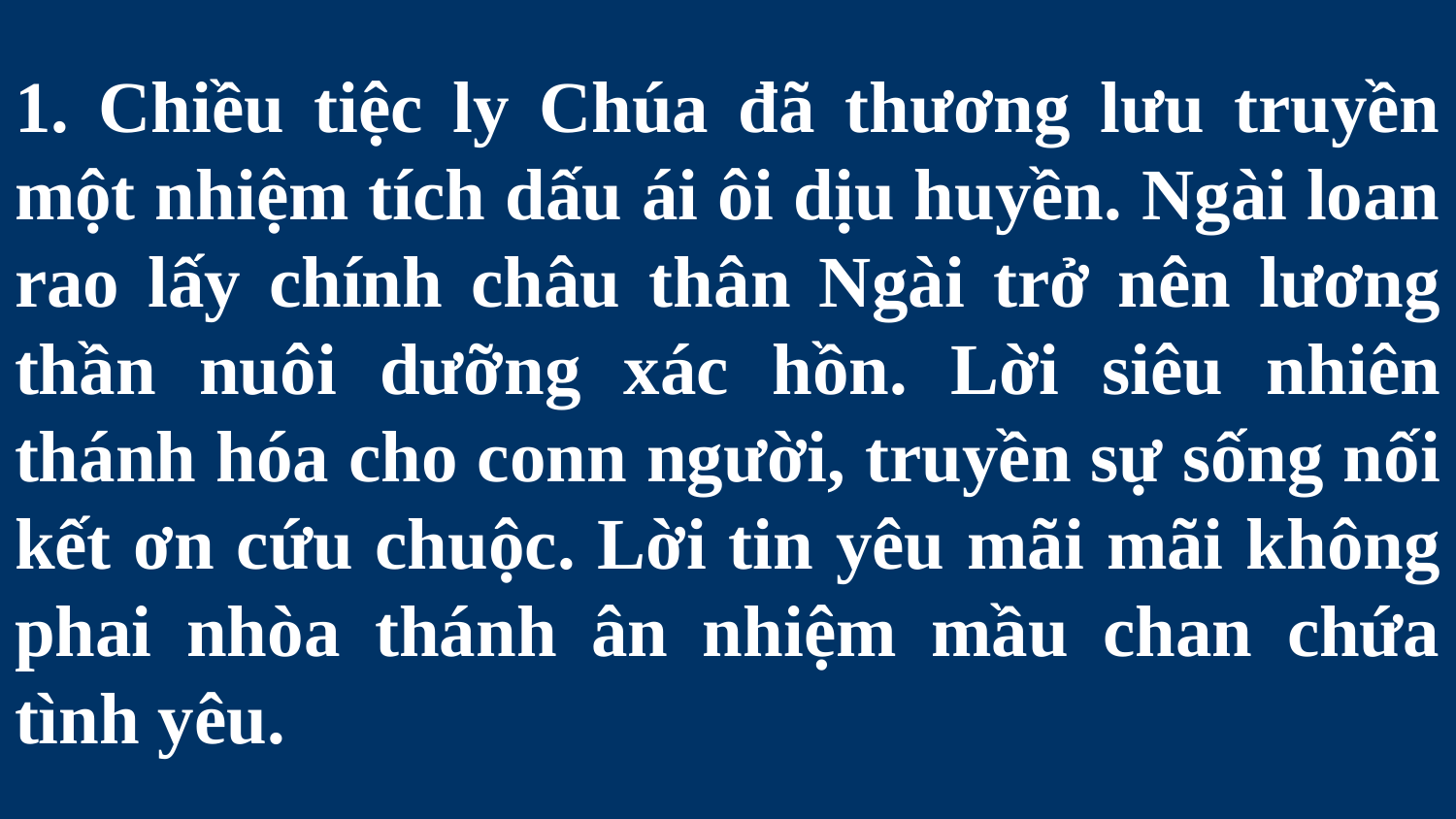

# 1. Chiều tiệc ly Chúa đã thương lưu truyền một nhiệm tích dấu ái ôi dịu huyền. Ngài loan rao lấy chính châu thân Ngài trở nên lương thần nuôi dưỡng xác hồn. Lời siêu nhiên thánh hóa cho conn người, truyền sự sống nối kết ơn cứu chuộc. Lời tin yêu mãi mãi không phai nhòa thánh ân nhiệm mầu chan chứa tình yêu.